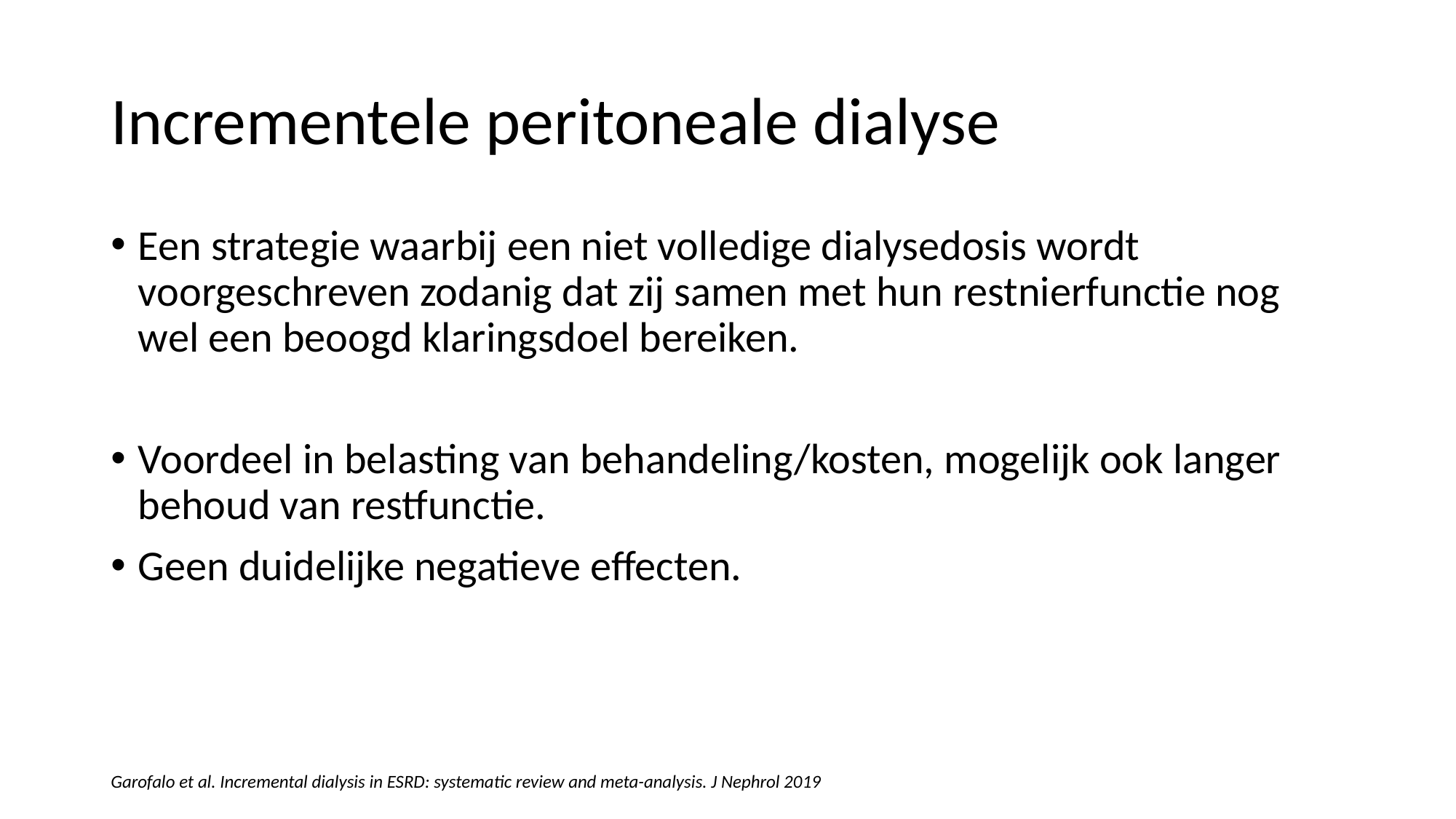

# Incrementele peritoneale dialyse
Een strategie waarbij een niet volledige dialysedosis wordt voorgeschreven zodanig dat zij samen met hun restnierfunctie nog wel een beoogd klaringsdoel bereiken.

Voordeel in belasting van behandeling/kosten, mogelijk ook langer behoud van restfunctie.
Geen duidelijke negatieve effecten.

Garofalo et al. Incremental dialysis in ESRD: systematic review and meta-analysis. J Nephrol 2019